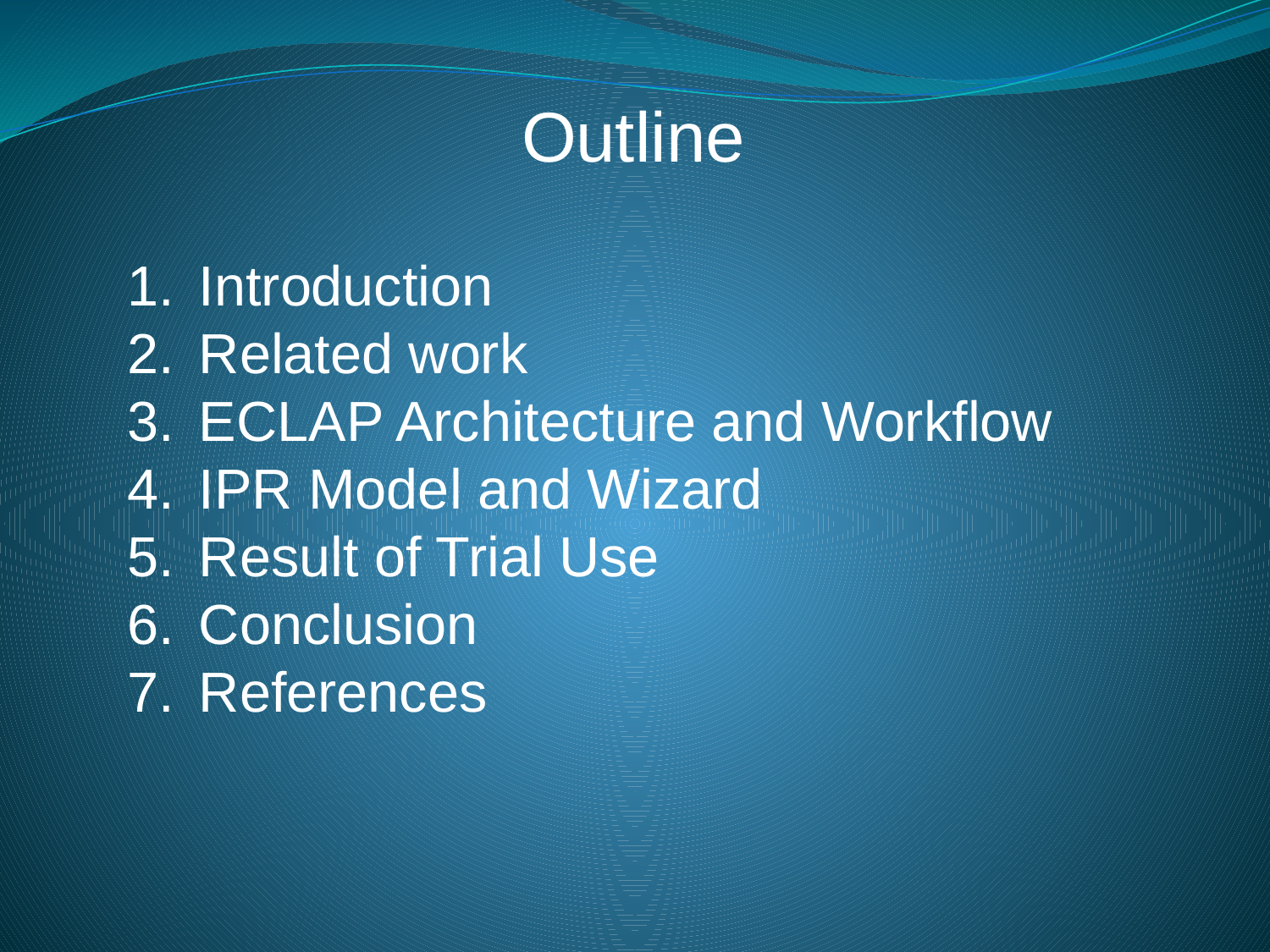

Outline
Introduction
Related work
ECLAP Architecture and Workflow
IPR Model and Wizard
Result of Trial Use
Conclusion
References